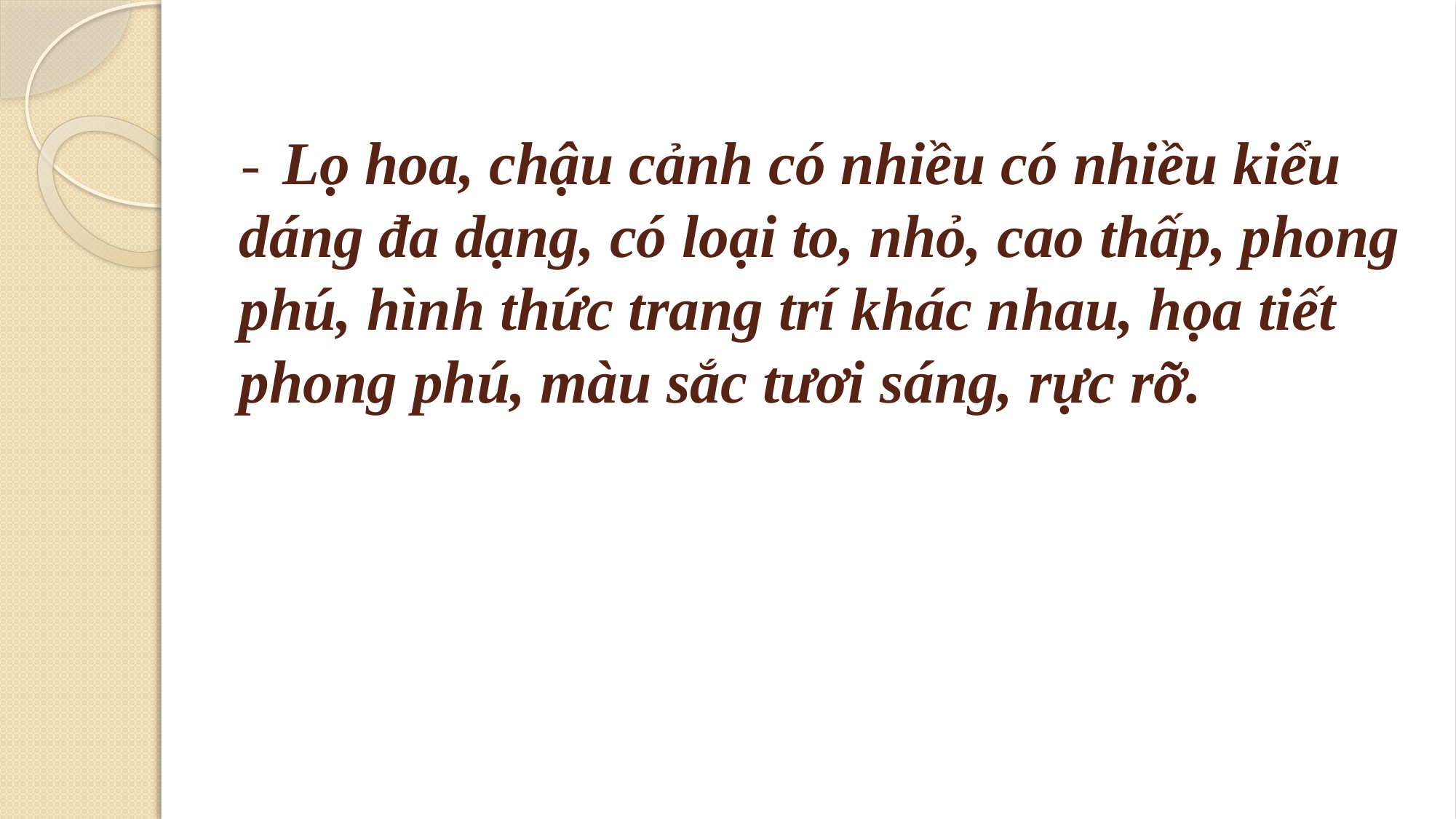

# - Lọ hoa, chậu cảnh có nhiều có nhiều kiểu dáng đa dạng, có loại to, nhỏ, cao thấp, phong phú, hình thức trang trí khác nhau, họa tiết phong phú, màu sắc tươi sáng, rực rỡ.